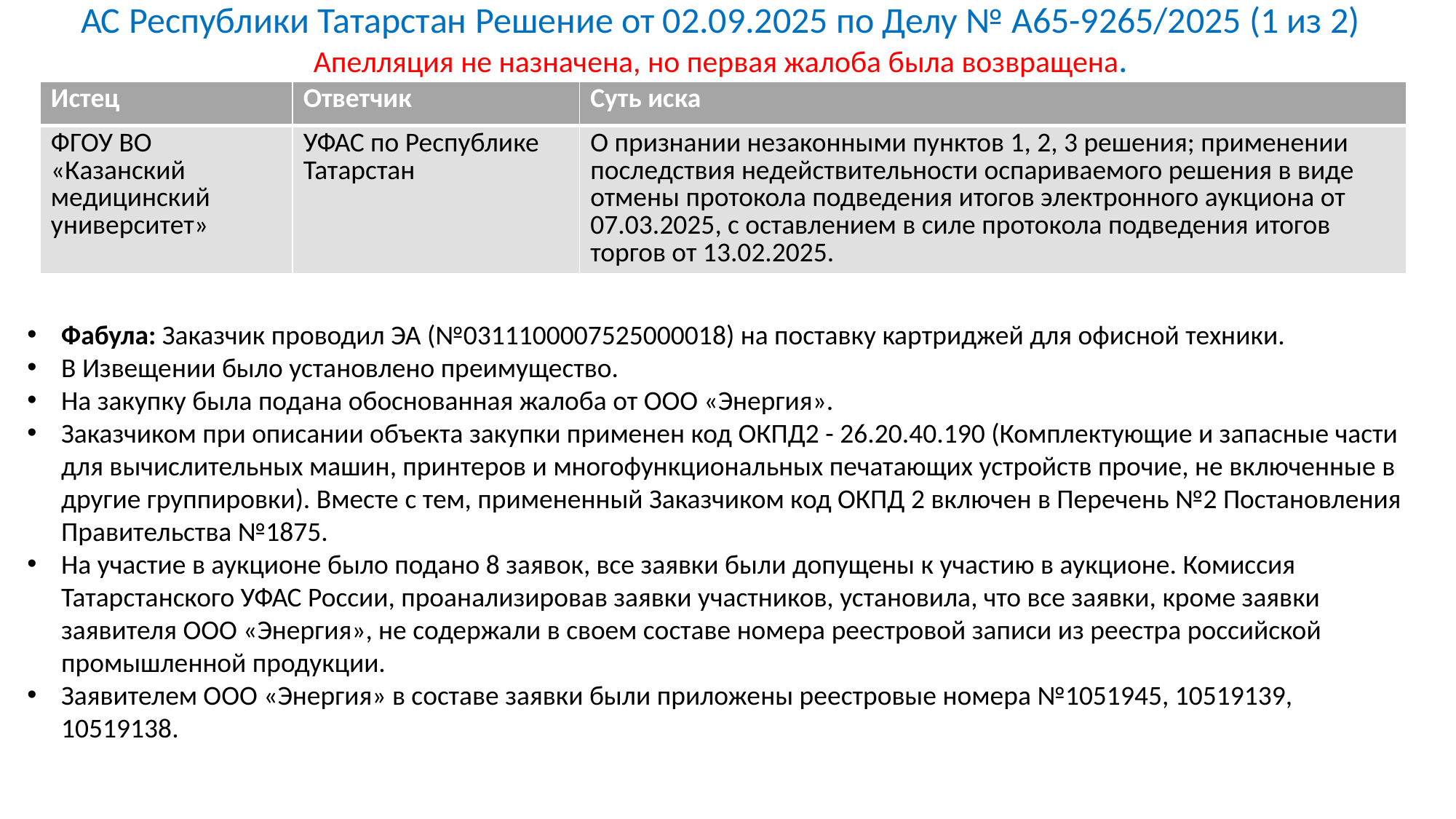

# АС Республики Татарстан Решение от 02.09.2025 по Делу № А65-9265/2025 (1 из 2) Апелляция не назначена, но первая жалоба была возвращена.
| Истец | Ответчик | Суть иска |
| --- | --- | --- |
| ФГОУ ВО «Казанский медицинский университет» | УФАС по Республике Татарстан | О признании незаконными пунктов 1, 2, 3 решения; применении последствия недействительности оспариваемого решения в виде отмены протокола подведения итогов электронного аукциона от 07.03.2025, с оставлением в силе протокола подведения итогов торгов от 13.02.2025. |
Фабула: Заказчик проводил ЭА (№0311100007525000018) на поставку картриджей для офисной техники.
В Извещении было установлено преимущество.
На закупку была подана обоснованная жалоба от ООО «Энергия».
Заказчиком при описании объекта закупки применен код ОКПД2 - 26.20.40.190 (Комплектующие и запасные части для вычислительных машин, принтеров и многофункциональных печатающих устройств прочие, не включенные в другие группировки). Вместе с тем, примененный Заказчиком код ОКПД 2 включен в Перечень №2 Постановления Правительства №1875.
На участие в аукционе было подано 8 заявок, все заявки были допущены к участию в аукционе. Комиссия Татарстанского УФАС России, проанализировав заявки участников, установила, что все заявки, кроме заявки заявителя ООО «Энергия», не содержали в своем составе номера реестровой записи из реестра российской промышленной продукции.
Заявителем ООО «Энергия» в составе заявки были приложены реестровые номера №1051945, 10519139, 10519138.